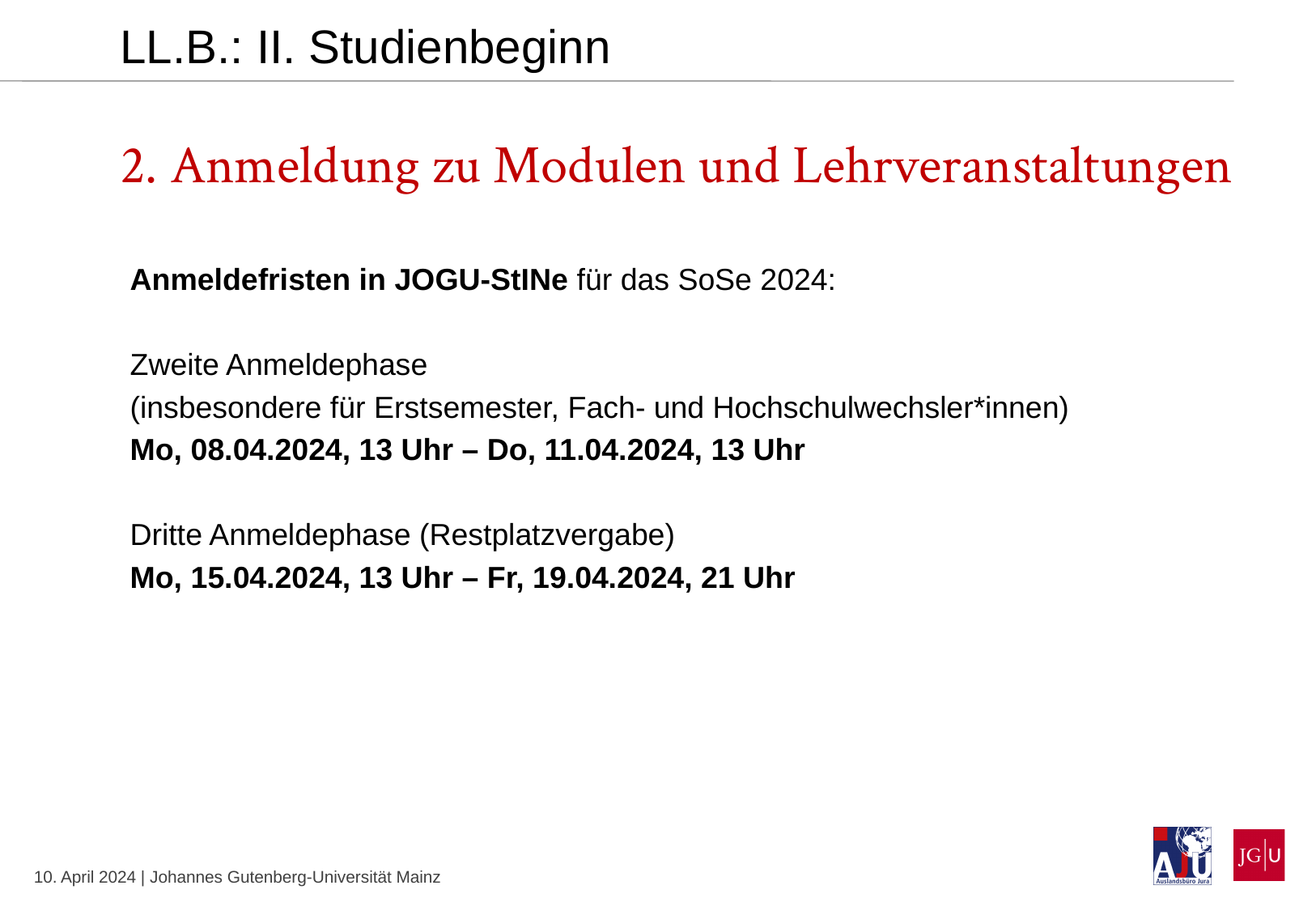

LL.B.: II. Studienbeginn
2. Anmeldung zu Modulen und Lehrveranstaltungen
Anmeldefristen in JOGU-StINe für das SoSe 2024:

Zweite Anmeldephase
(insbesondere für Erstsemester, Fach- und Hochschulwechsler*innen)
Mo, 08.04.2024, 13 Uhr – Do, 11.04.2024, 13 Uhr

Dritte Anmeldephase (Restplatzvergabe)
Mo, 15.04.2024, 13 Uhr – Fr, 19.04.2024, 21 Uhr